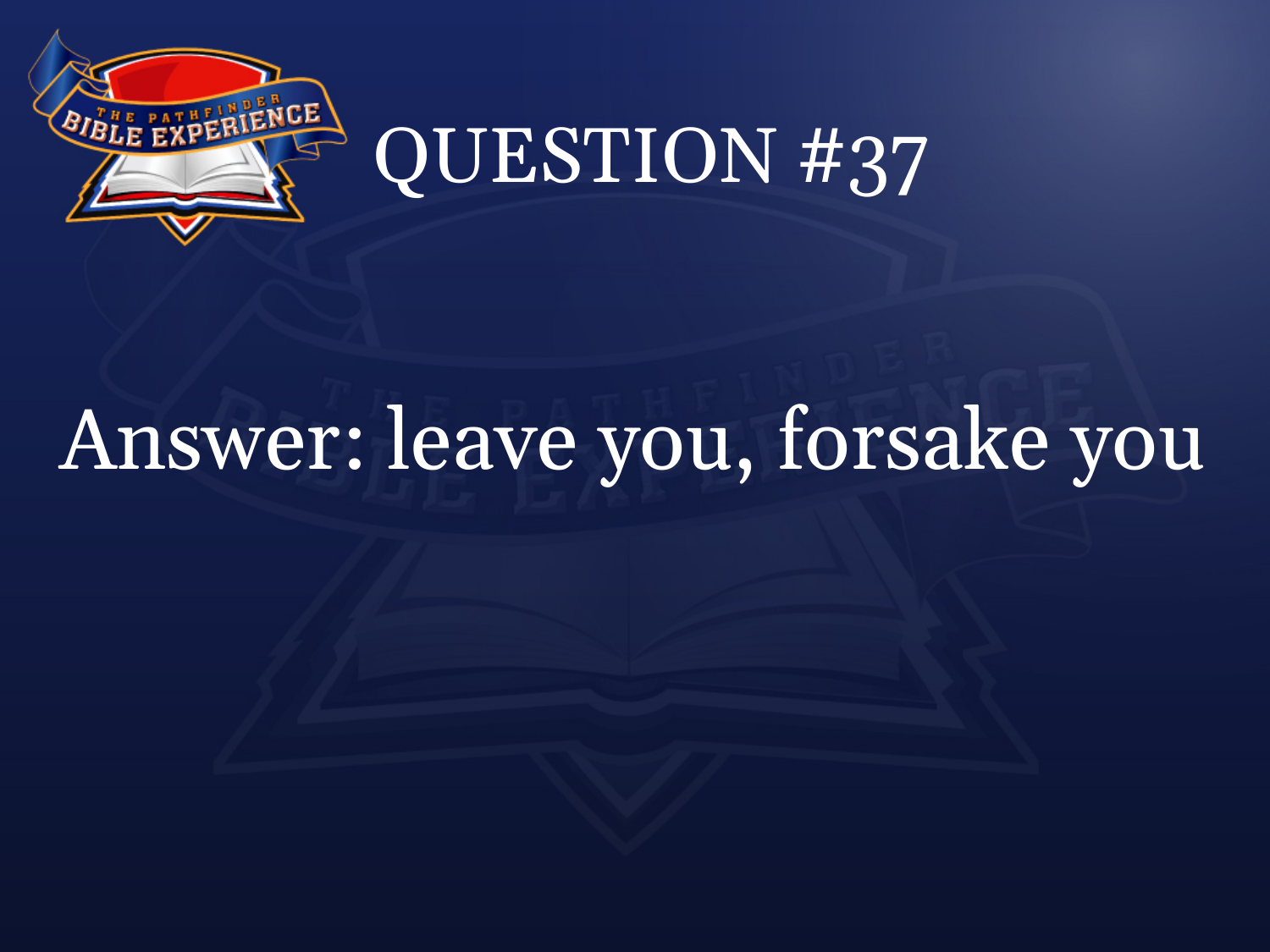

# QUESTION #37

Answer: leave you, forsake you